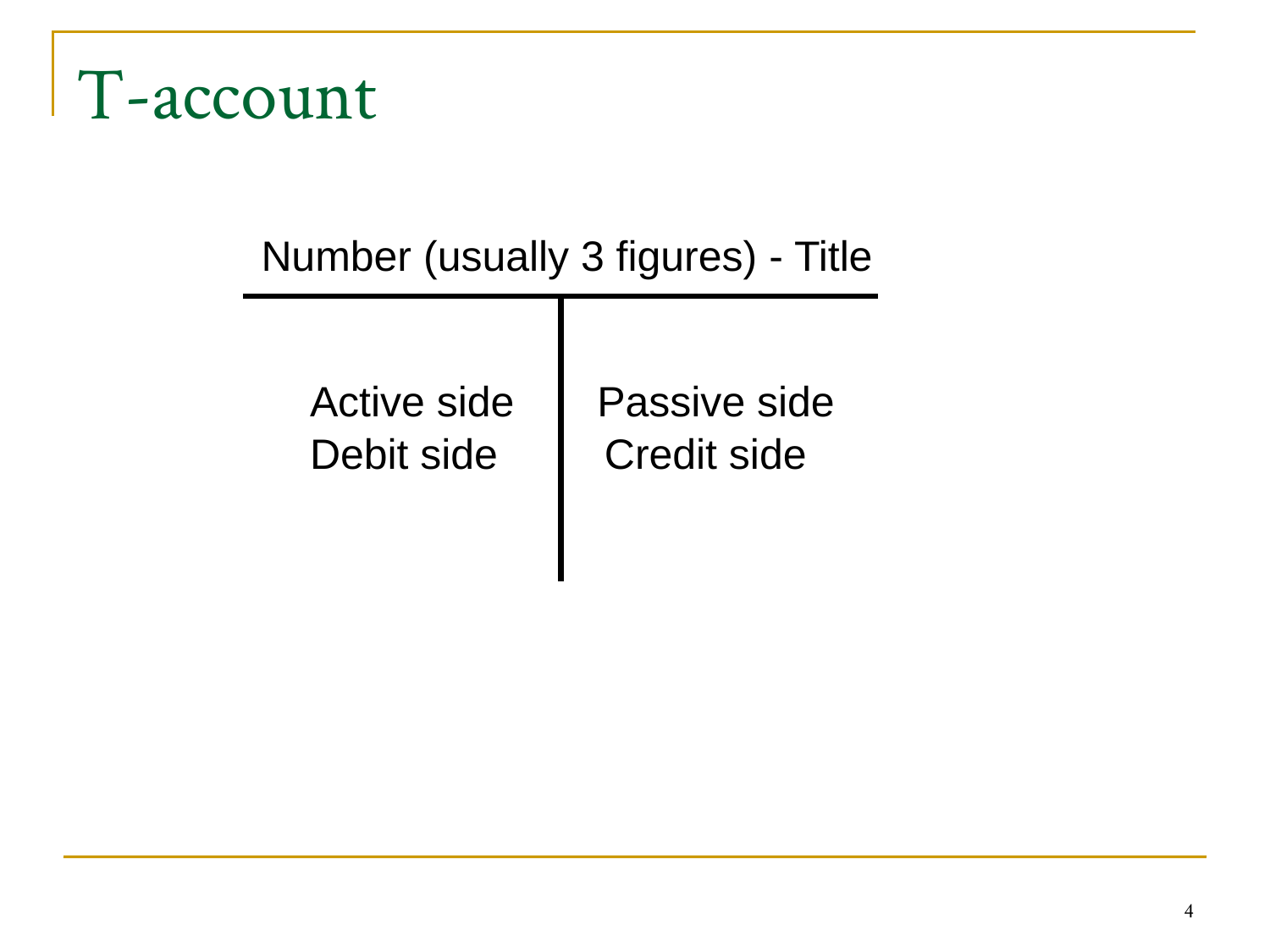

# T-account
                   Number (usually 3 figures) - Title

                Active side       Passive side                       	         Debit side         Credit side

4